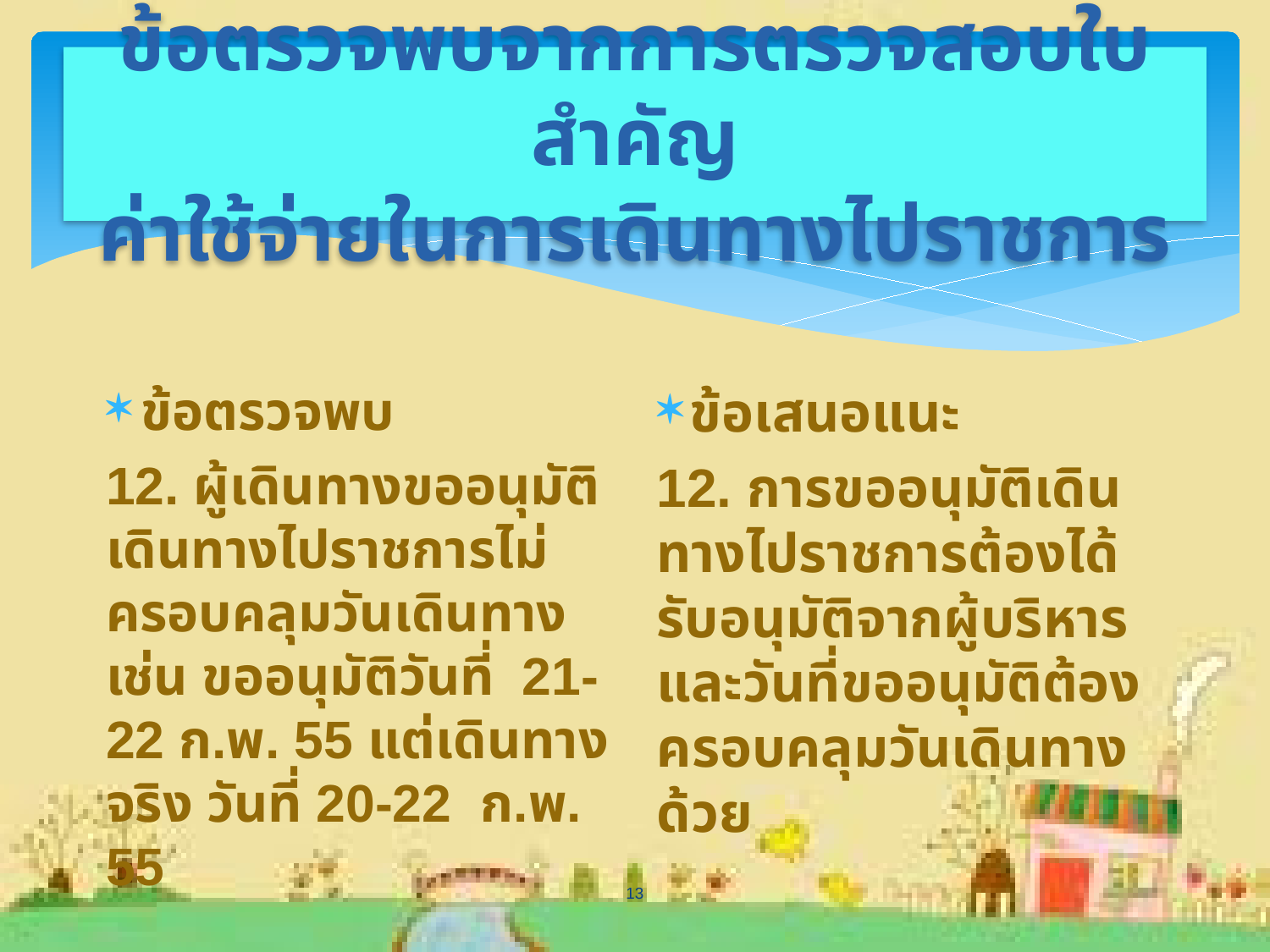

# ข้อตรวจพบจากการตรวจสอบใบสำคัญ ค่าใช้จ่ายในการเดินทางไปราชการ
ข้อตรวจพบ
12. ผู้เดินทางขออนุมัติเดินทางไปราชการไม่ครอบคลุมวันเดินทาง เช่น ขออนุมัติวันที่  21-22 ก.พ. 55 แต่เดินทางจริง วันที่ 20-22  ก.พ. 55
ข้อเสนอแนะ
12. การขออนุมัติเดินทางไปราชการต้องได้รับอนุมัติจากผู้บริหารและวันที่ขออนุมัติต้องครอบคลุมวันเดินทางด้วย
13